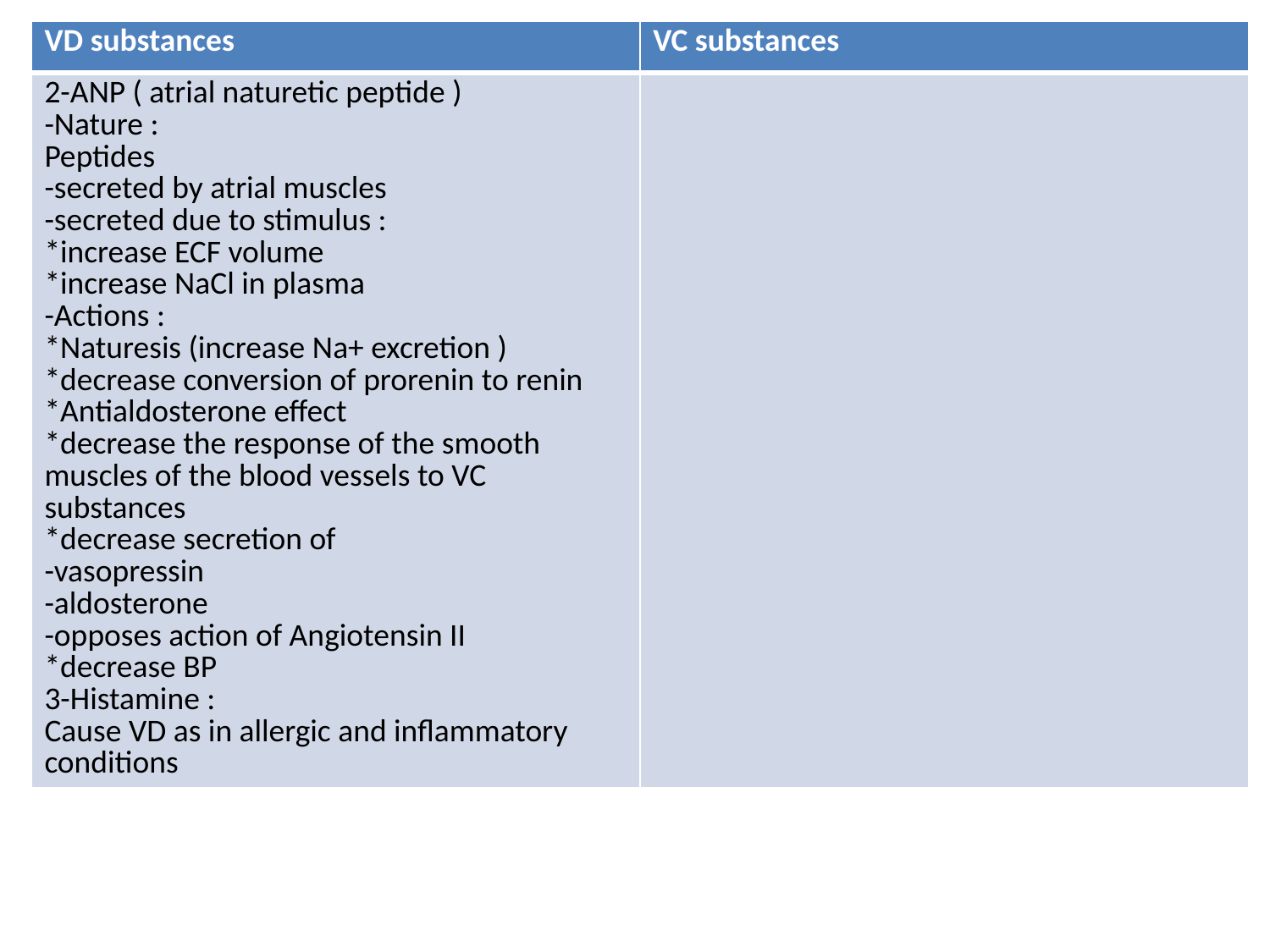

| VD substances | VC substances |
| --- | --- |
| 2-ANP ( atrial naturetic peptide ) -Nature : Peptides -secreted by atrial muscles -secreted due to stimulus : \*increase ECF volume \*increase NaCl in plasma -Actions : \*Naturesis (increase Na+ excretion ) \*decrease conversion of prorenin to renin \*Antialdosterone effect \*decrease the response of the smooth muscles of the blood vessels to VC substances \*decrease secretion of -vasopressin -aldosterone -opposes action of Angiotensin II \*decrease BP 3-Histamine : Cause VD as in allergic and inflammatory conditions |  |
#